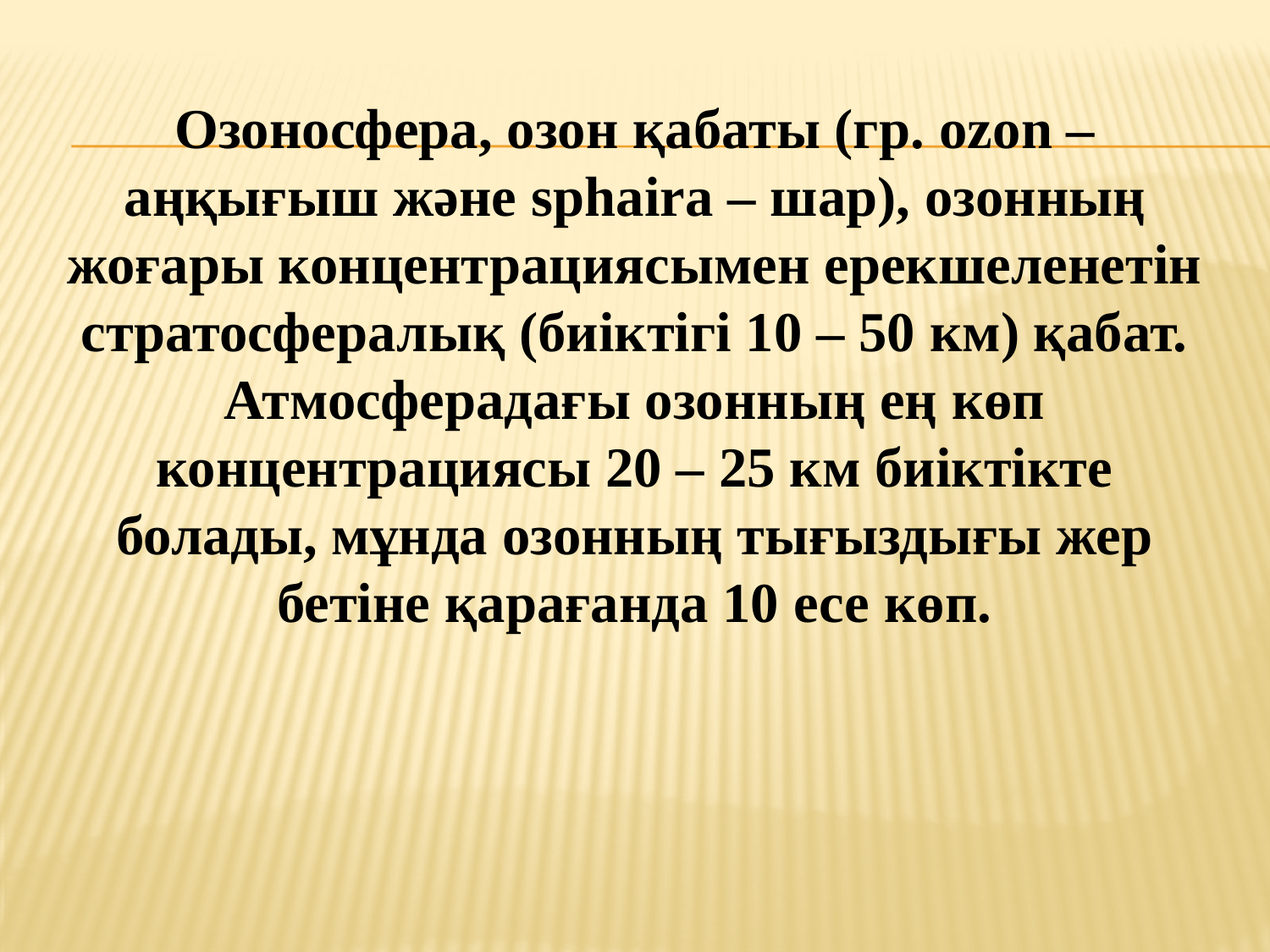

Озоносфера, озон қабаты (гр. ozon – аңқығыш және sphaіra – шар), озонның жоғары концентрациясымен ерекшеленетін стратосфералық (биіктігі 10 – 50 км) қабат. Атмосферадағы озонның ең көп концентрациясы 20 – 25 км биіктікте болады, мұнда озонның тығыздығы жер бетіне қарағанда 10 есе көп.